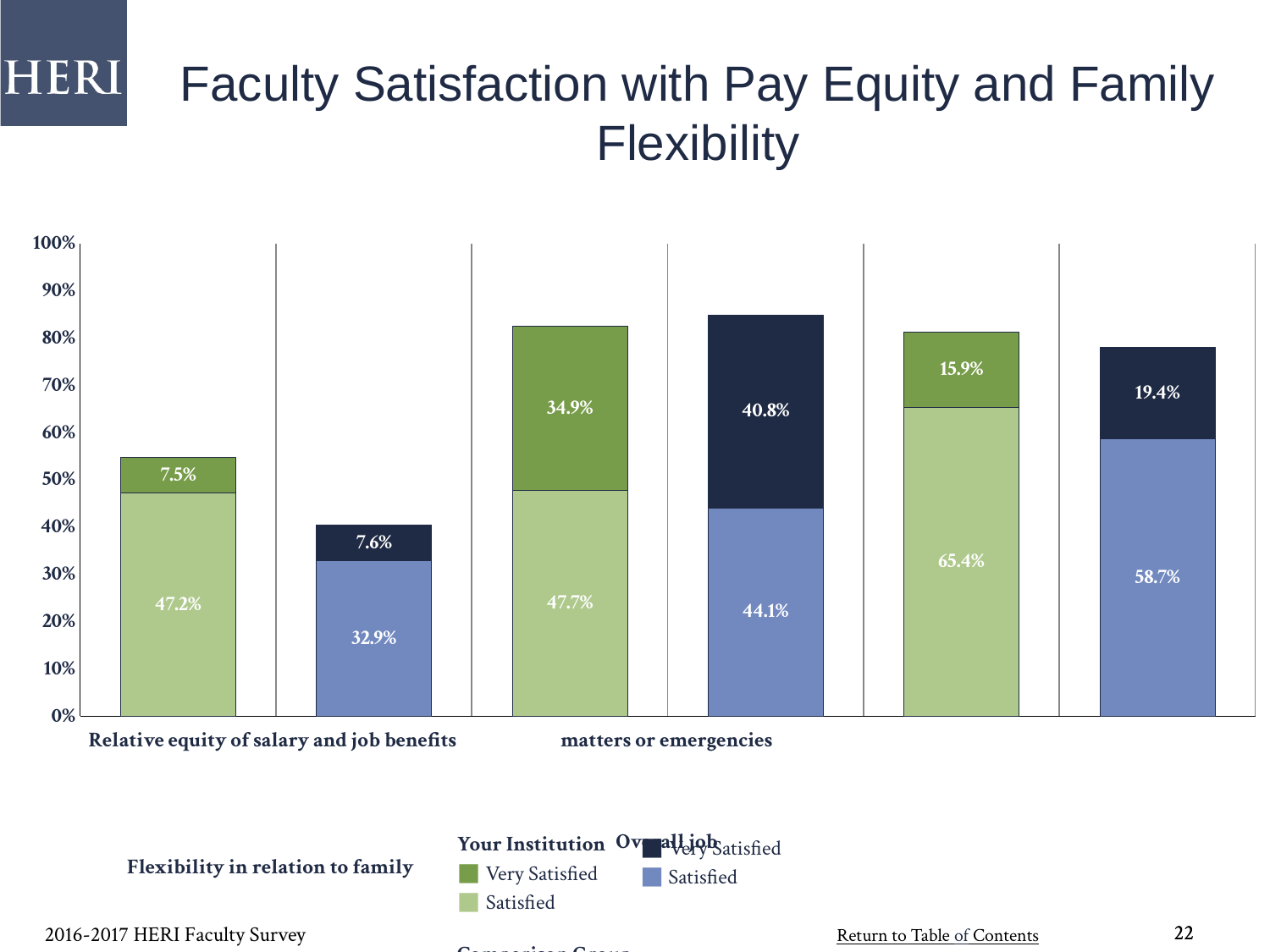

Faculty Satisfaction with Pay Equity and Family Flexibility

### Chart

| Category | Satisfied | Very Satisfied |
|---|---|---|
| Relative equity of salary and job benefits | 0.472 | 0.075 |
| comp | 0.329 | 0.076 |
| Flexibility in relation to family matters or emergencies | 0.477 | 0.349 |
| comp | 0.441 | 0.408 |
| Overall job | 0.654 | 0.159 |
| comp | 0.587 | 0.194 |
Relative equity of salary and job benefits

Flexibility in relation to family
matters or emergencies

Overall job

Your Institution
■ Very Satisfied
■ Satisfied

Comparison Group
■ Very Satisfied
■ Satisfied

2016-2017 HERI Faculty Survey
22
22